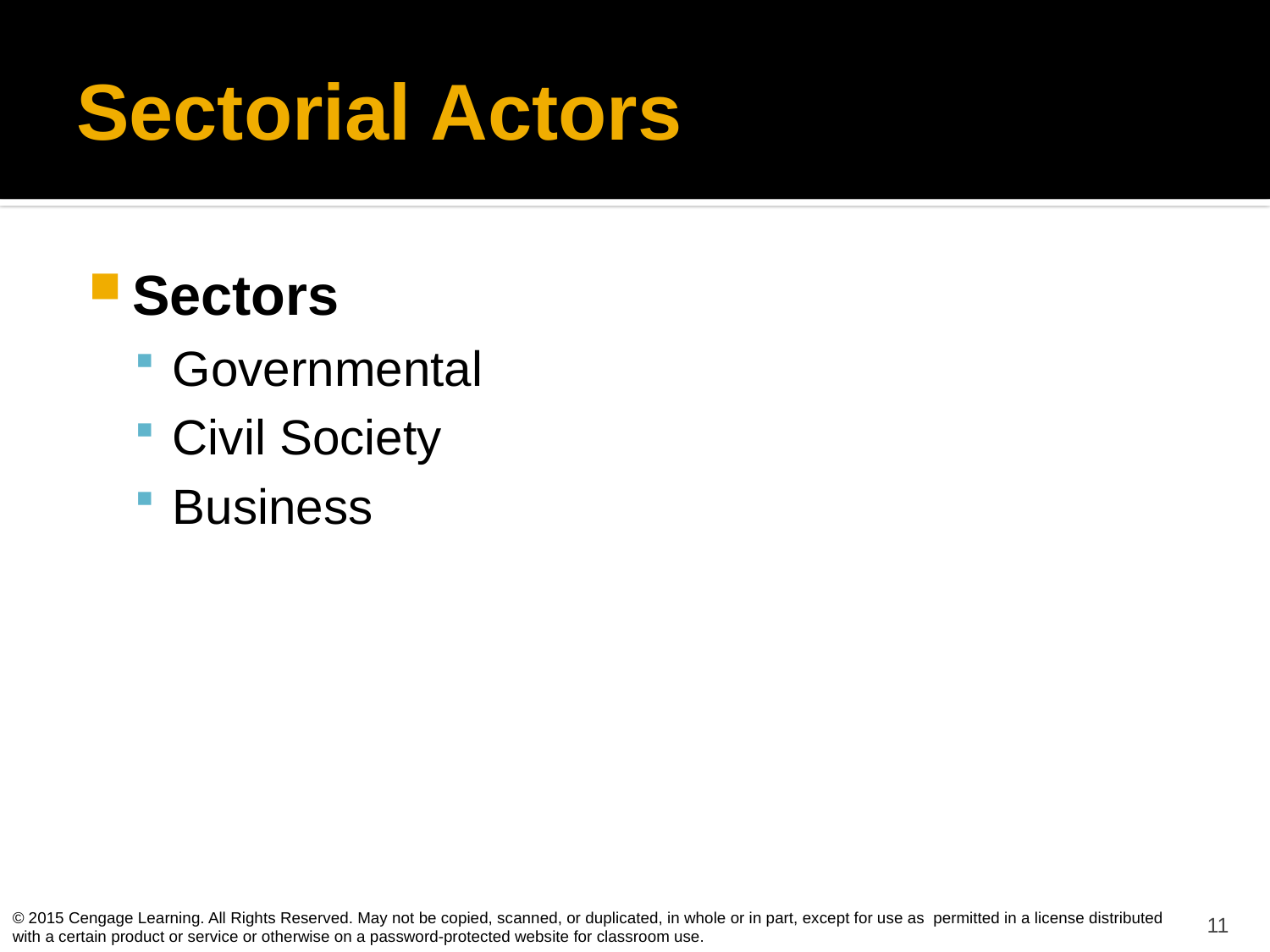

# Sectorial Actors
Sectors
Governmental
Civil Society
Business

11